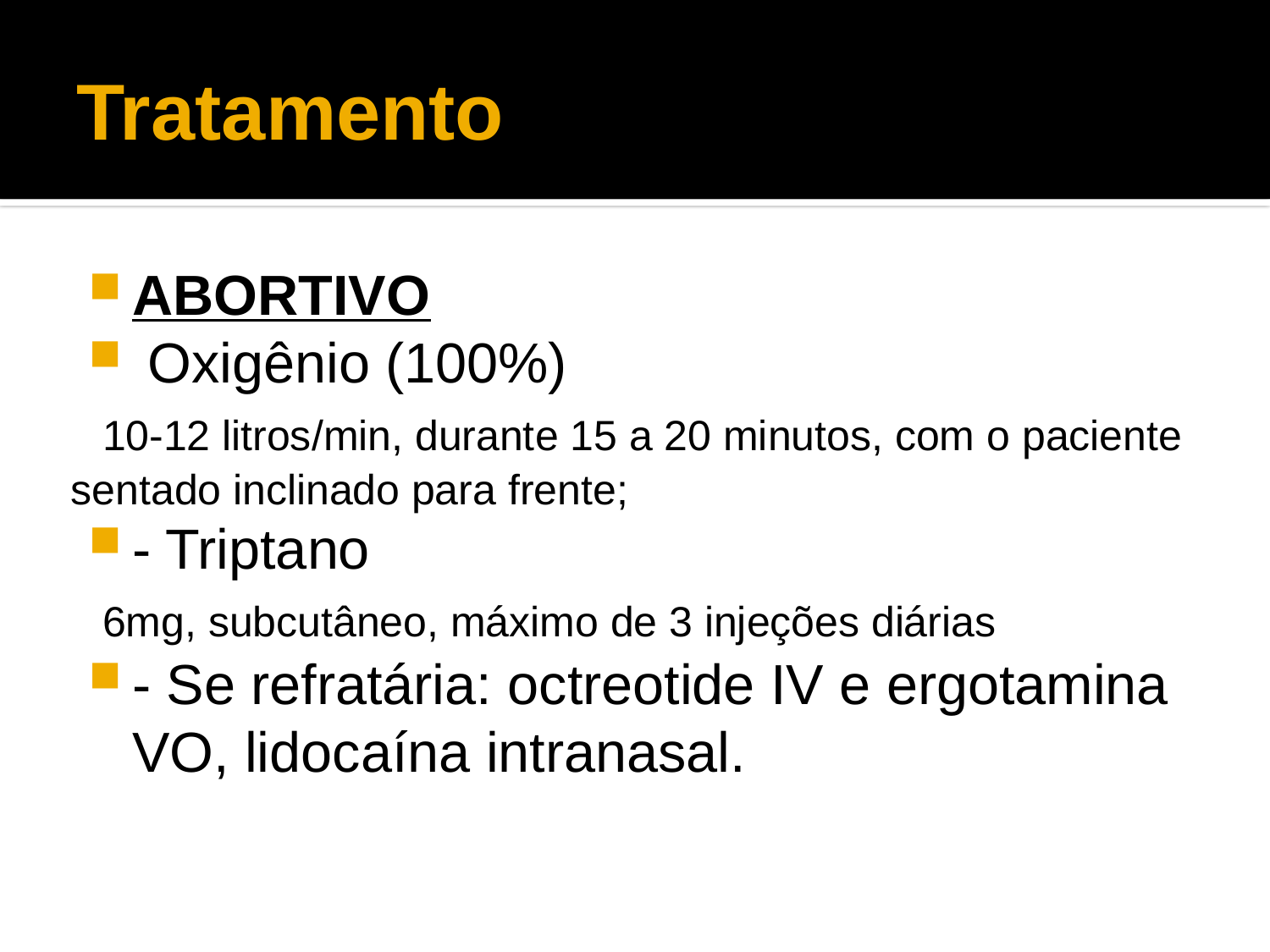

# Tratamento
ABORTIVO
 Oxigênio (100%)
  10-12 litros/min, durante 15 a 20 minutos, com o paciente sentado inclinado para frente;
- Triptano
  6mg, subcutâneo, máximo de 3 injeções diárias
- Se refratária: octreotide IV e ergotamina VO, lidocaína intranasal.